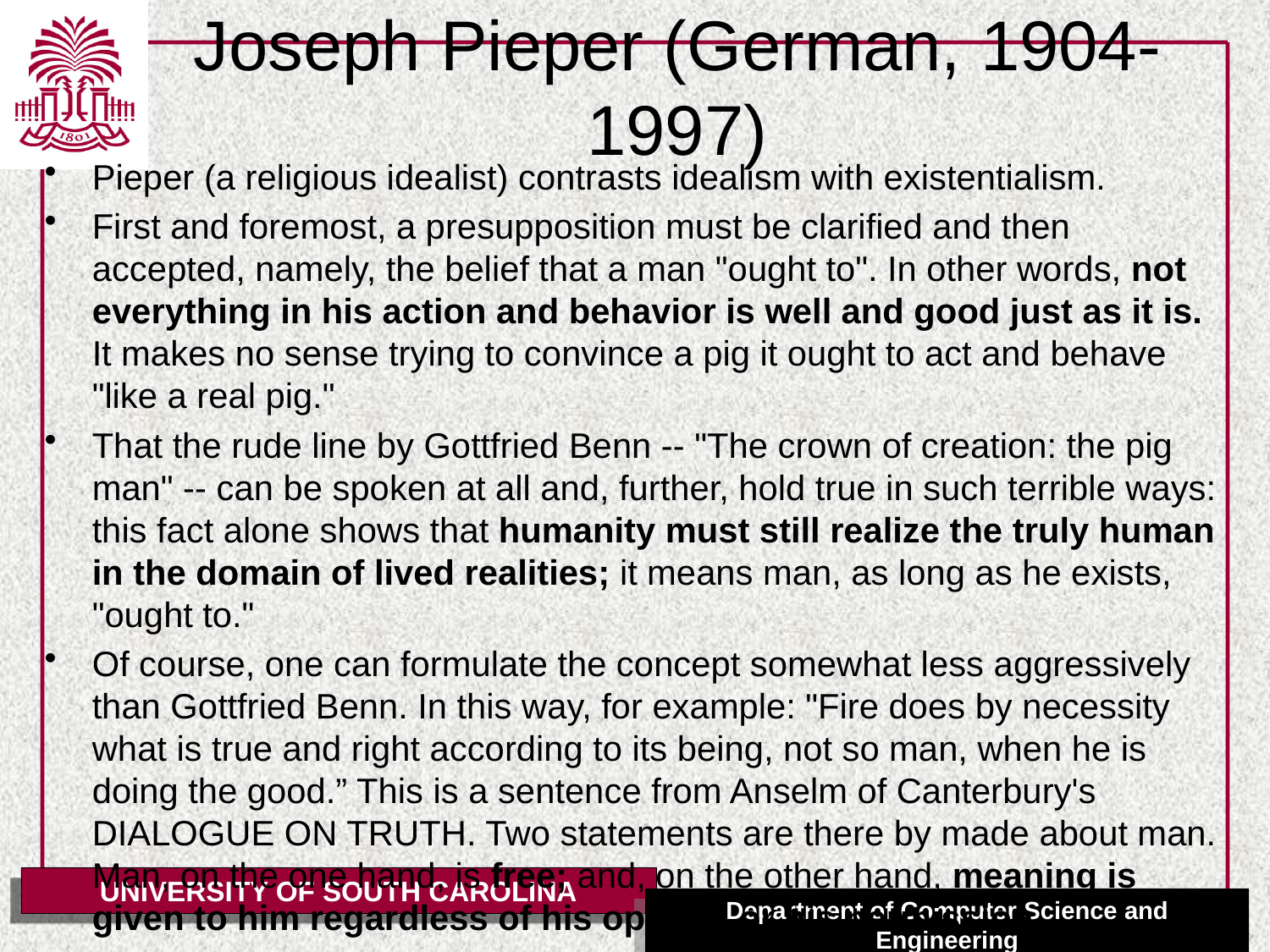

# Joseph Pieper (German, 1904-1997)
Pieper (a religious idealist) contrasts idealism with existentialism.
First and foremost, a presupposition must be clarified and then accepted, namely, the belief that a man "ought to". In other words, not everything in his action and behavior is well and good just as it is. It makes no sense trying to convince a pig it ought to act and behave "like a real pig."
That the rude line by Gottfried Benn -- "The crown of creation: the pig man" -- can be spoken at all and, further, hold true in such terrible ways: this fact alone shows that humanity must still realize the truly human in the domain of lived realities; it means man, as long as he exists, "ought to."
Of course, one can formulate the concept somewhat less aggressively than Gottfried Benn. In this way, for example: "Fire does by necessity what is true and right according to its being, not so man, when he is doing the good.” This is a sentence from Anselm of Canterbury's DIALOGUE ON TRUTH. Two statements are there by made about man. Man, on the one hand, is free; and, on the other hand, meaning is given to him regardless of his opinion or his permission.
…